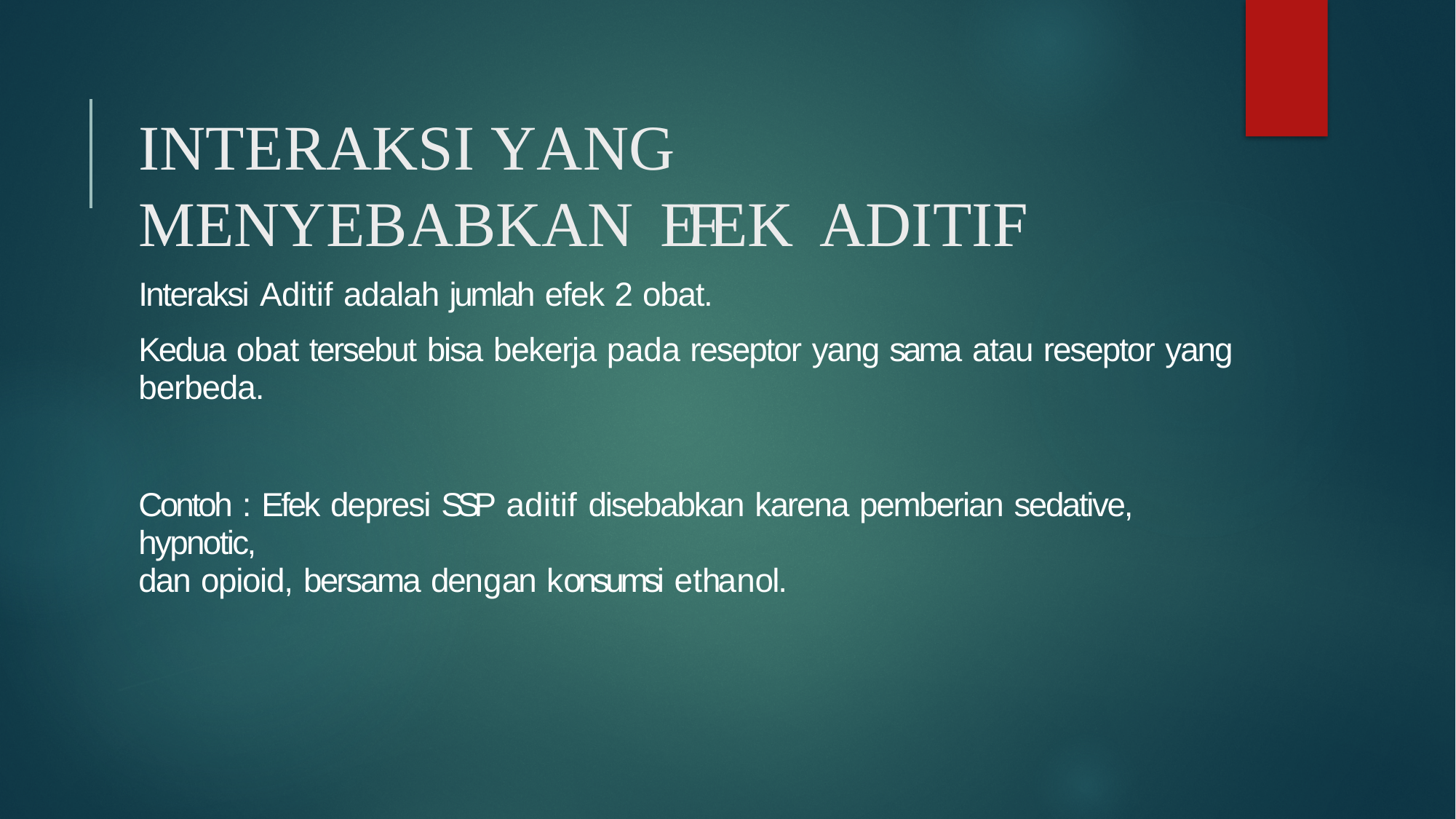

# INTERAKSI YANG  MENYEBABKAN  EFEK  ADITIF
Interaksi Aditif adalah jumlah efek 2 obat.
Kedua obat tersebut bisa bekerja pada reseptor yang sama atau reseptor yang
berbeda.

Contoh : Efek depresi SSP aditif disebabkan karena pemberian sedative, hypnotic,
dan opioid, bersama dengan konsumsi ethanol.